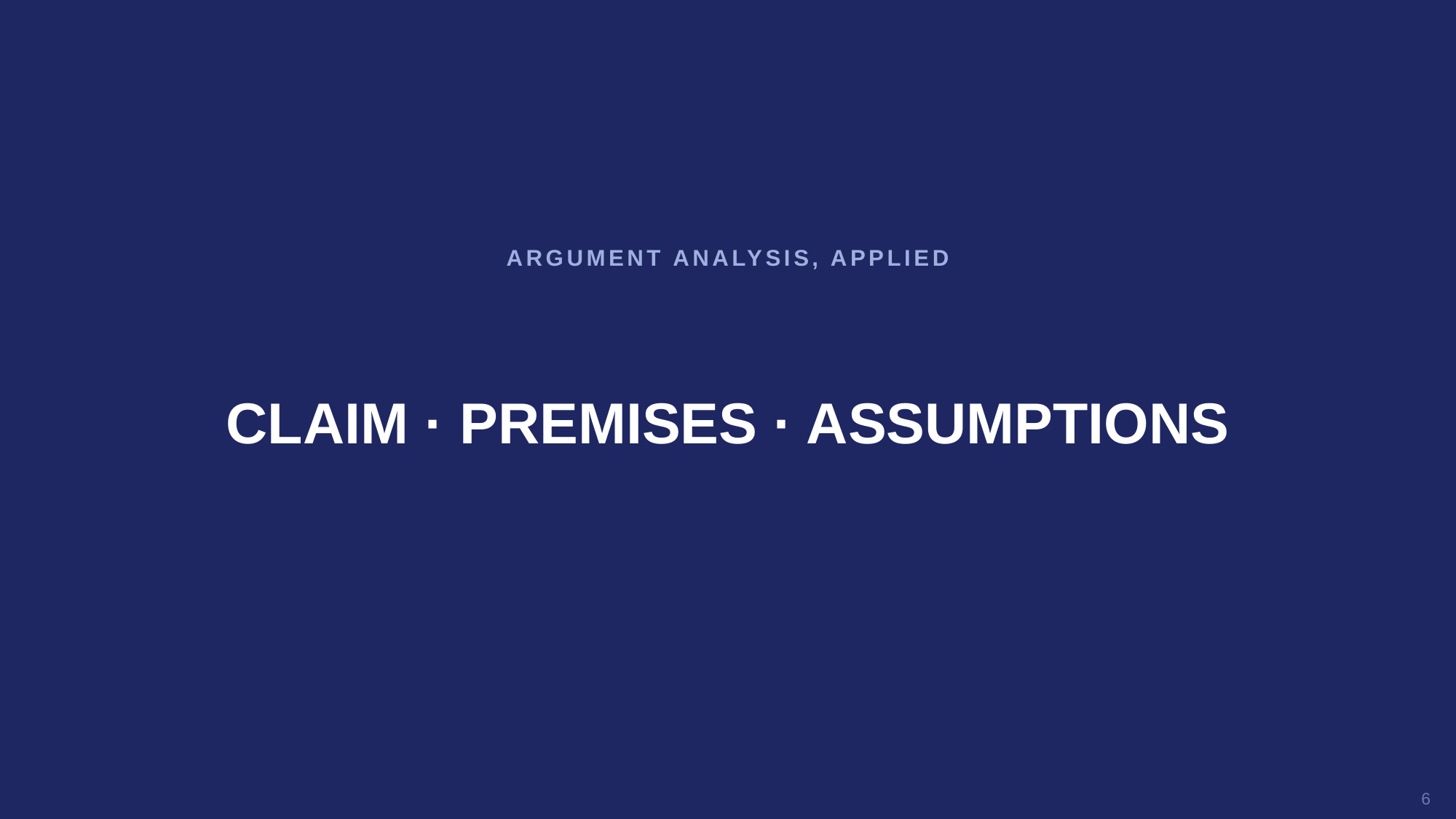

ARGUMENT ANALYSIS, APPLIED
CLAIM · PREMISES · ASSUMPTIONS
6